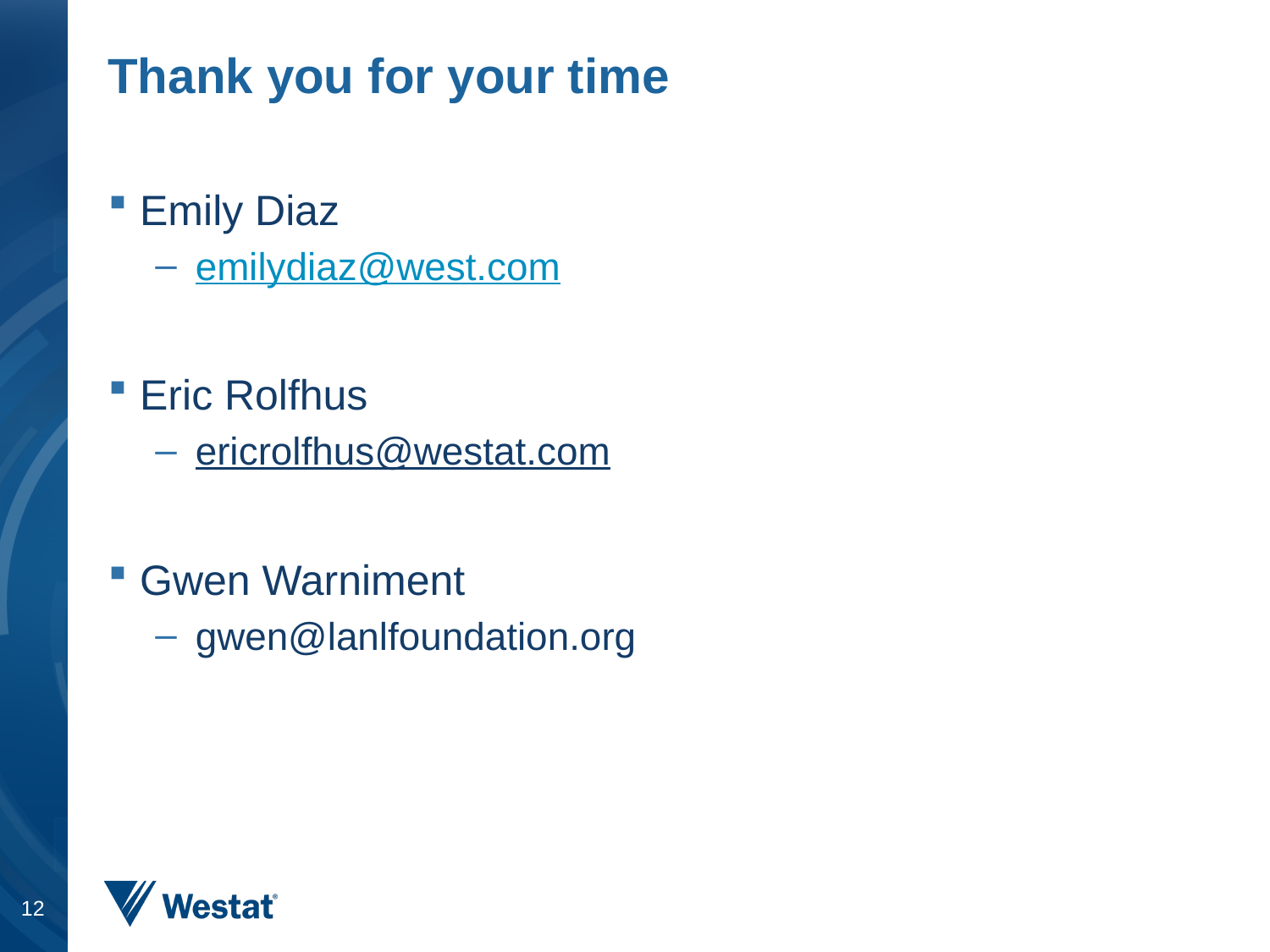

# Thank you for your time
Emily Diaz
emilydiaz@west.com

Eric Rolfhus
ericrolfhus@westat.com

Gwen Warniment
gwen@lanlfoundation.org
12